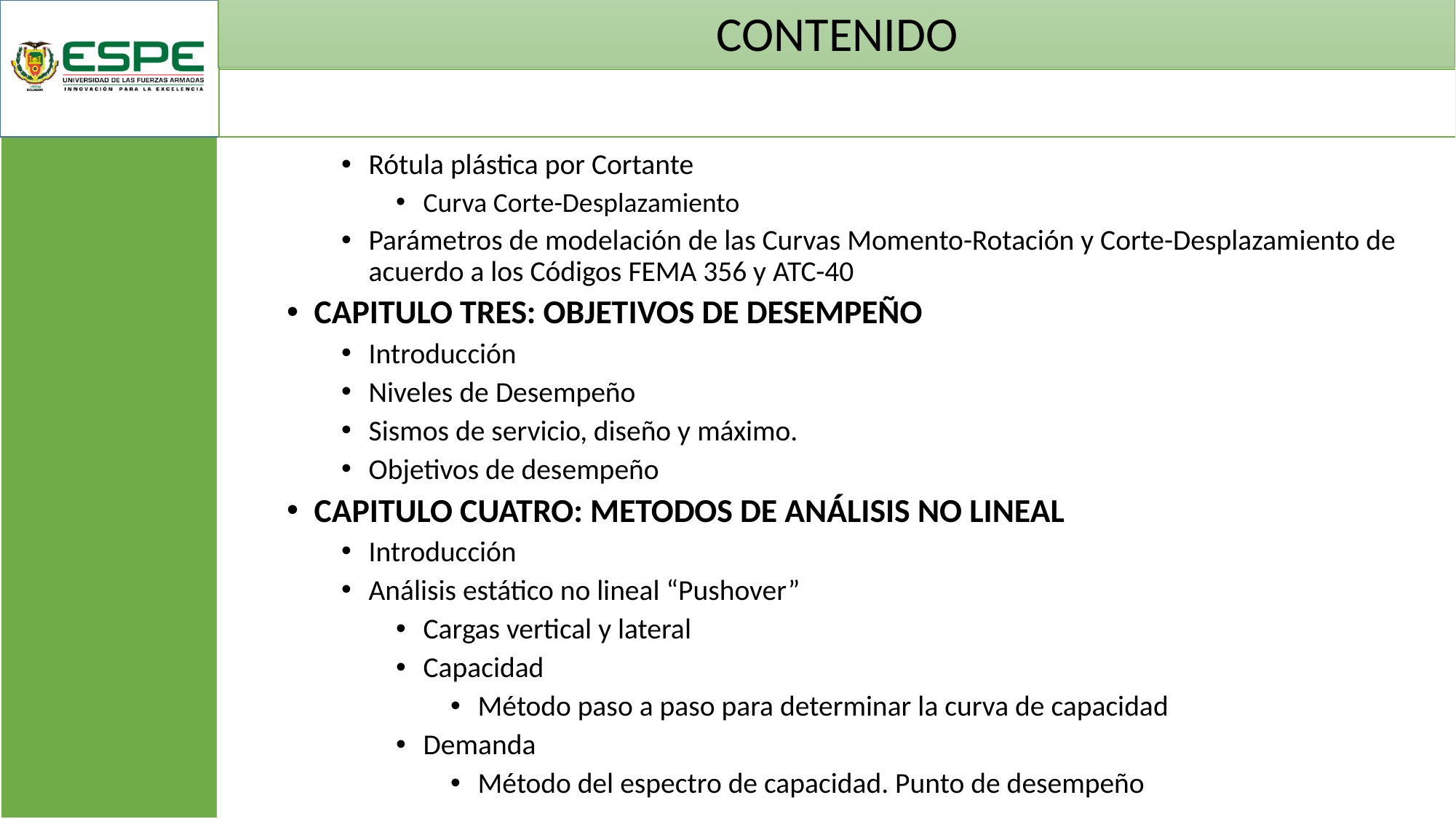

# CONTENIDO
Rótula plástica por Cortante
Curva Corte-Desplazamiento
Parámetros de modelación de las Curvas Momento-Rotación y Corte-Desplazamiento de acuerdo a los Códigos FEMA 356 y ATC-40
CAPITULO TRES: OBJETIVOS DE DESEMPEÑO
Introducción
Niveles de Desempeño
Sismos de servicio, diseño y máximo.
Objetivos de desempeño
CAPITULO CUATRO: METODOS DE ANÁLISIS NO LINEAL
Introducción
Análisis estático no lineal “Pushover”
Cargas vertical y lateral
Capacidad
Método paso a paso para determinar la curva de capacidad
Demanda
Método del espectro de capacidad. Punto de desempeño